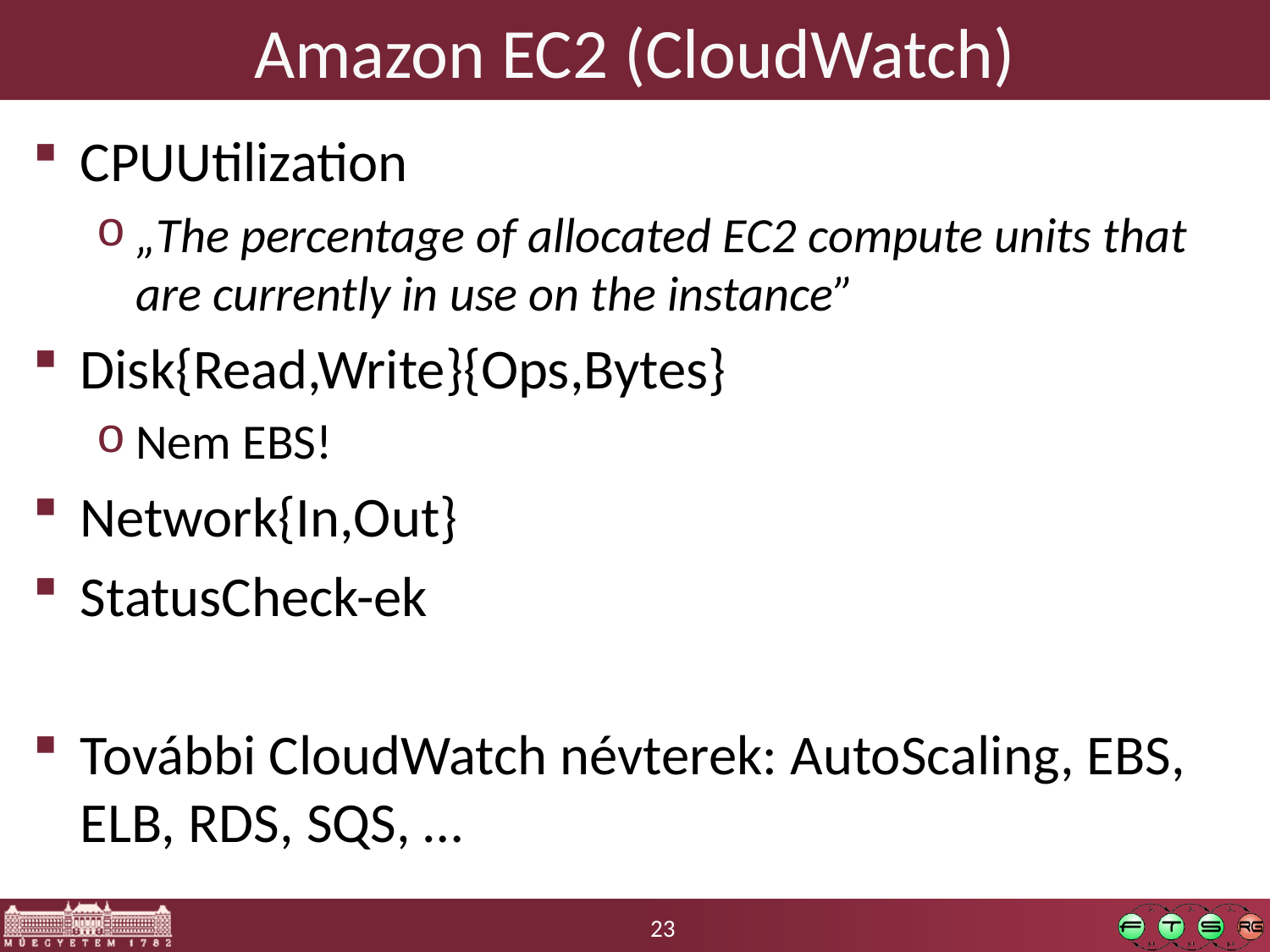

# Amazon EC2 (CloudWatch)
CPUUtilization
„The percentage of allocated EC2 compute units that are currently in use on the instance”
Disk{Read,Write}{Ops,Bytes}
Nem EBS!
Network{In,Out}
StatusCheck-ek

További CloudWatch névterek: AutoScaling, EBS, ELB, RDS, SQS, …